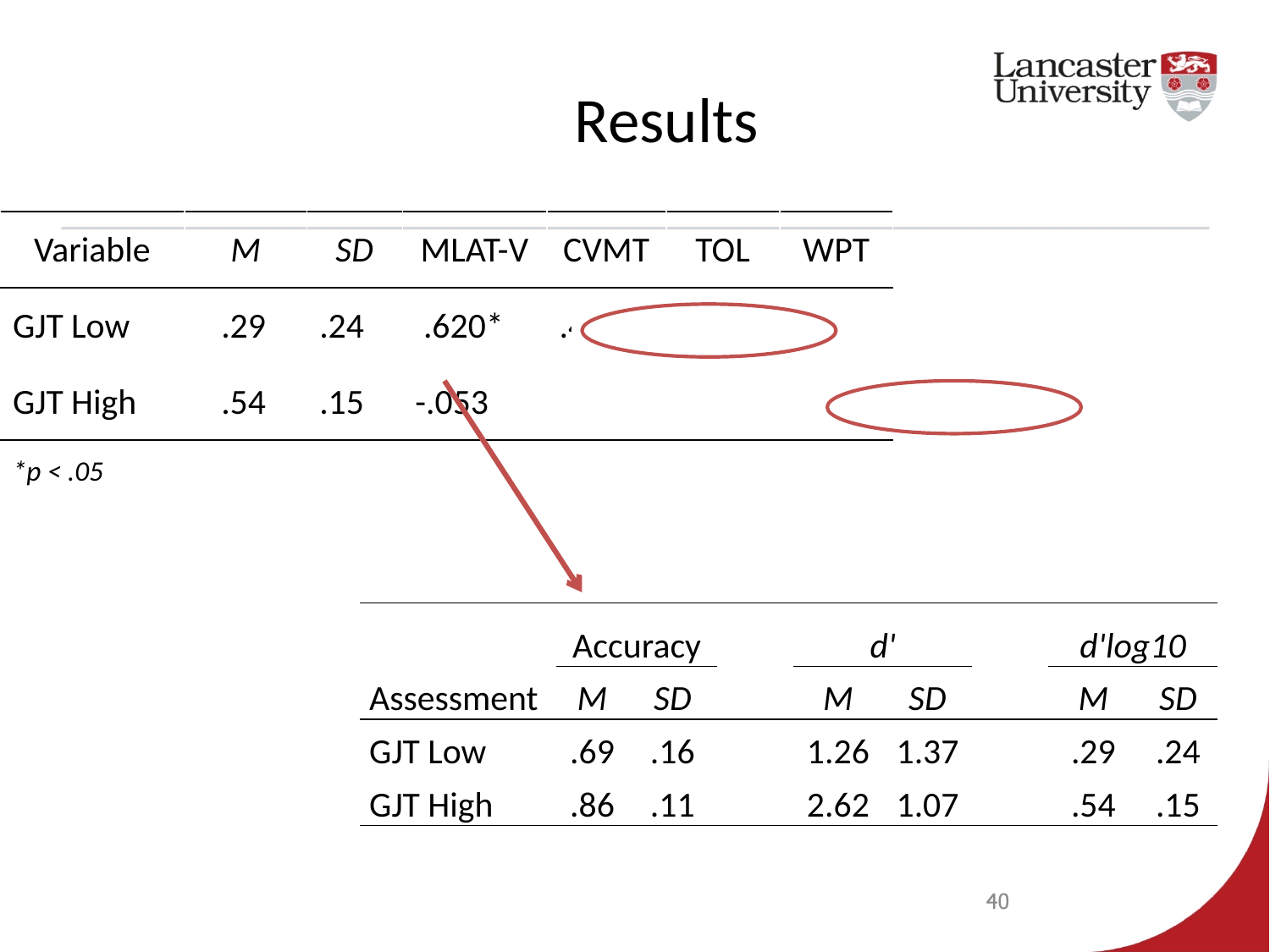

Results
| Variable | M | SD | MLAT-V | CVMT | TOL | WPT |
| --- | --- | --- | --- | --- | --- | --- |
| GJT Low | .29 | .24 | .620\* | .497^ | .187 | .281 |
| GJT High | .54 | .15 | -.053 | .420 | .588\* | .557\* |
| \*p < .05 |  |  |  |  |  |  |

|  | Accuracy |  |  | d' |  |  | d'log10 |  |
| --- | --- | --- | --- | --- | --- | --- | --- | --- |
| Assessment | M | SD |  | M | SD |  | M | SD |
| GJT Low | .69 | .16 |  | 1.26 | 1.37 |  | .29 | .24 |
| GJT High | .86 | .11 |  | 2.62 | 1.07 |  | .54 | .15 |
|  |  |  |  |  |  |  |  |  |
40